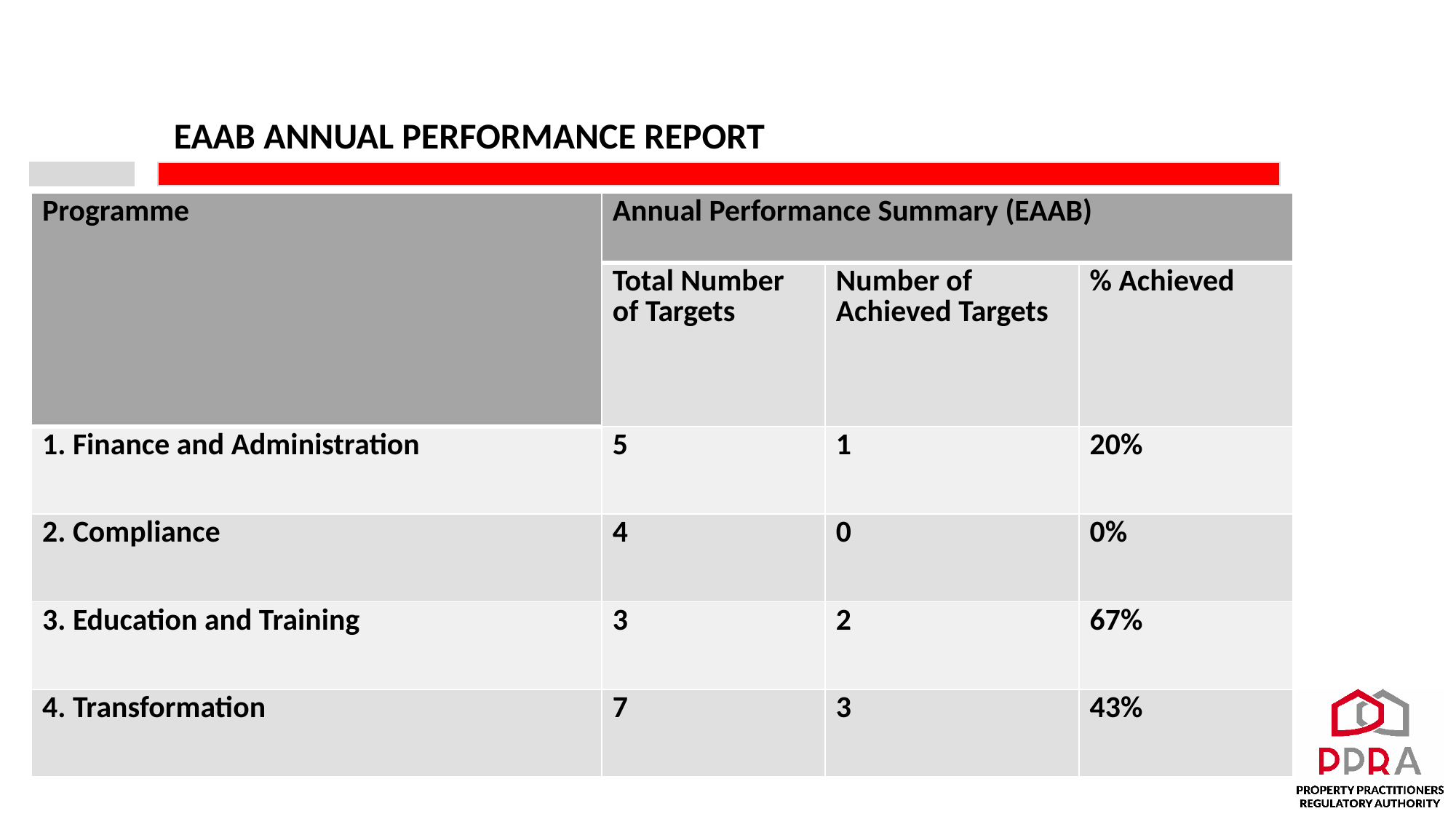

# EAAB ANNUAL PERFORMANCE REPORT
| Programme | Annual Performance Summary (EAAB) |  |  |
| --- | --- | --- | --- |
|  | Total Number of Targets | Number of Achieved Targets | % Achieved |
| 1. Finance and Administration | 5 | 1 | 20% |
| 2. Compliance | 4 | 0 | 0% |
| 3. Education and Training | 3 | 2 | 67% |
| 4. Transformation | 7 | 3 | 43% |